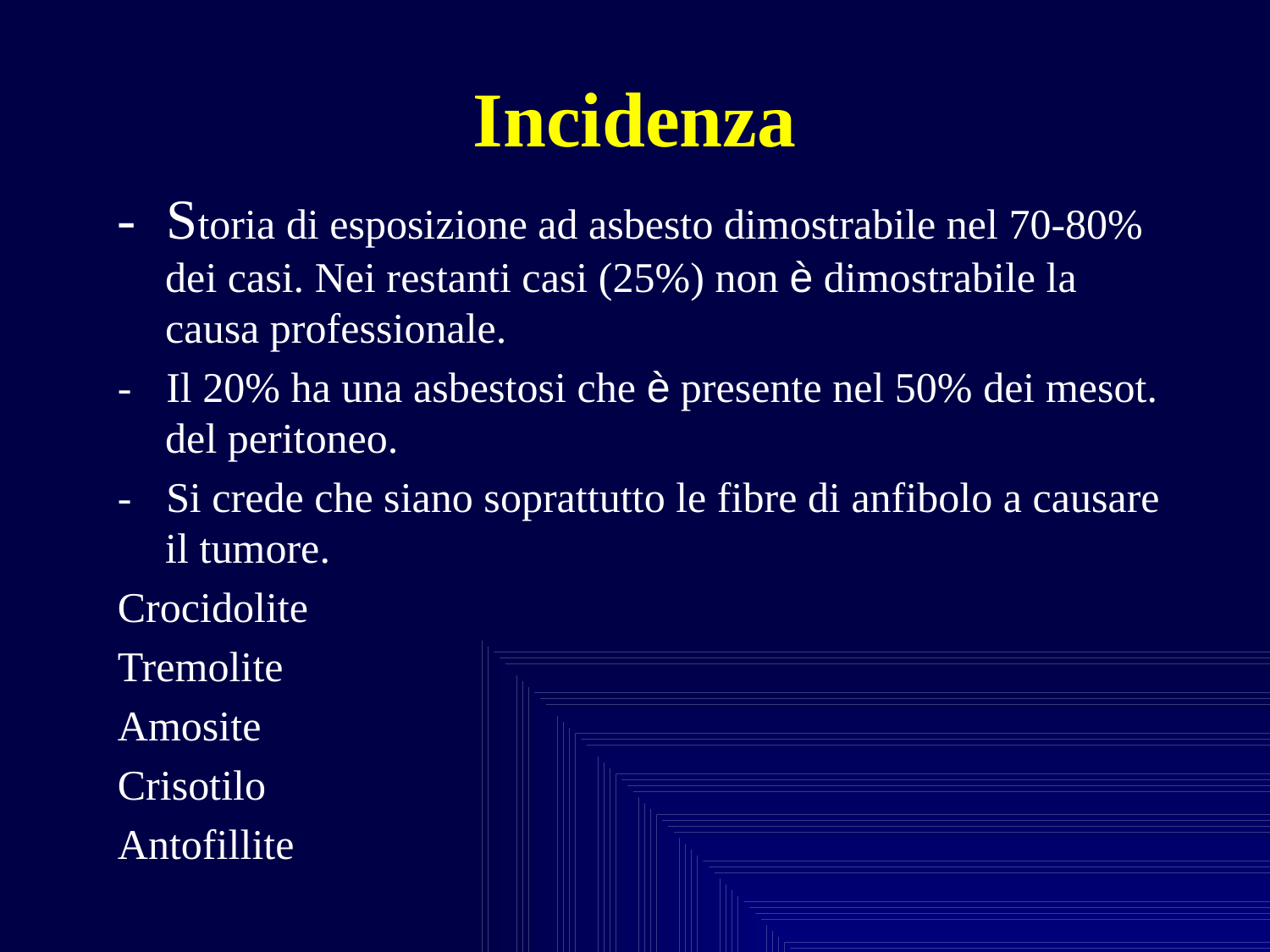

# Incidenza
-  Storia di esposizione ad asbesto dimostrabile nel 70-80% dei casi. Nei restanti casi (25%) non è dimostrabile la causa professionale.
-   Il 20% ha una asbestosi che è presente nel 50% dei mesot. del peritoneo.
-   Si crede che siano soprattutto le fibre di anfibolo a causare il tumore.
Crocidolite
Tremolite
Amosite
Crisotilo
Antofillite